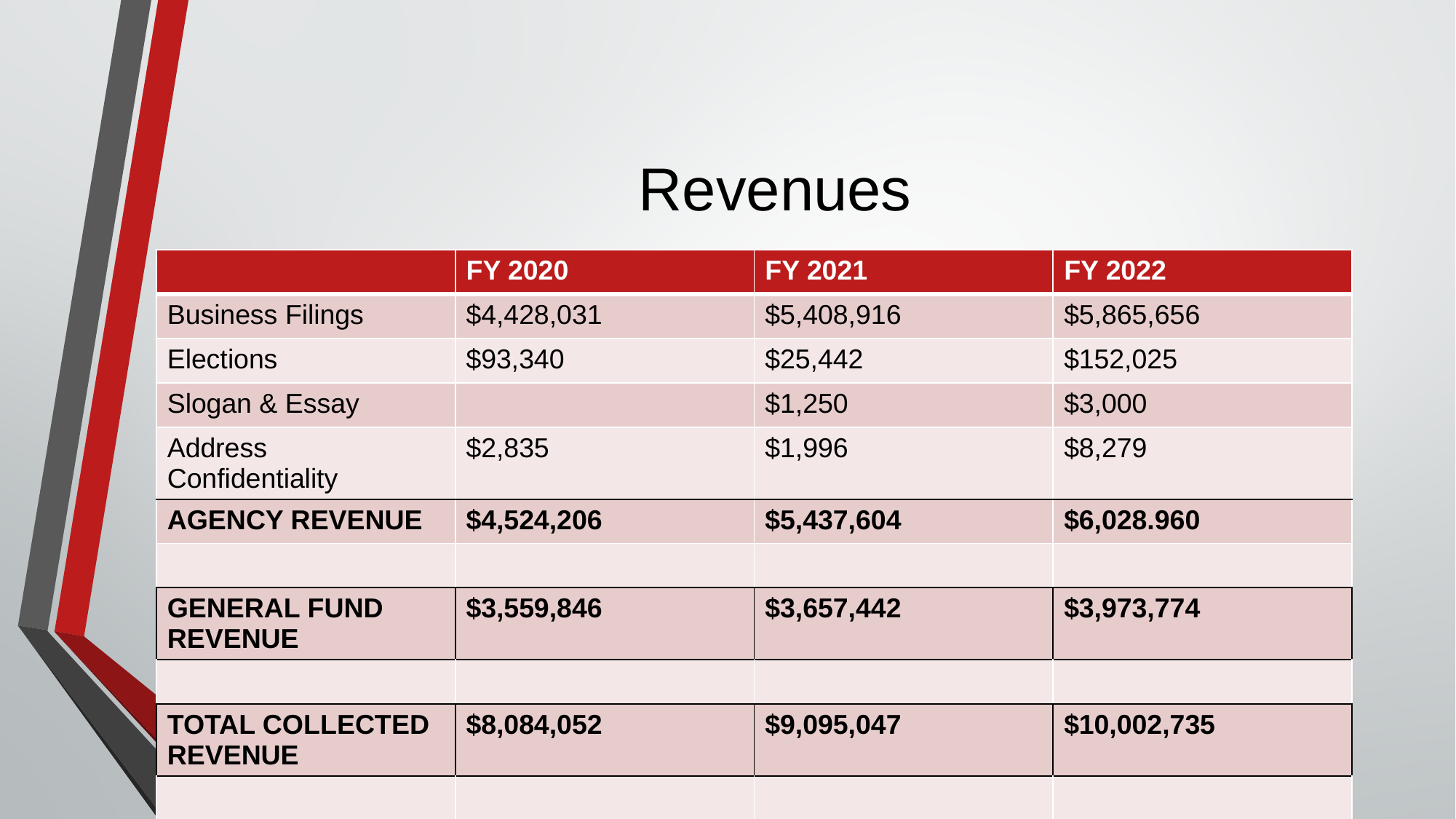

# Revenues
|  | FY 2020 | FY 2021 | FY 2022 |
| --- | --- | --- | --- |
| Business Filings | $4,428,031 | $5,408,916 | $5,865,656 |
| Elections | $93,340 | $25,442 | $152,025 |
| Slogan & Essay |  | $1,250 | $3,000 |
| Address Confidentiality | $2,835 | $1,996 | $8,279 |
| AGENCY REVENUE | $4,524,206 | $5,437,604 | $6,028.960 |
|  |  |  |  |
| GENERAL FUND REVENUE | $3,559,846 | $3,657,442 | $3,973,774 |
|  |  |  |  |
| TOTAL COLLECTED REVENUE | $8,084,052 | $9,095,047 | $10,002,735 |
|  |  |  |  |